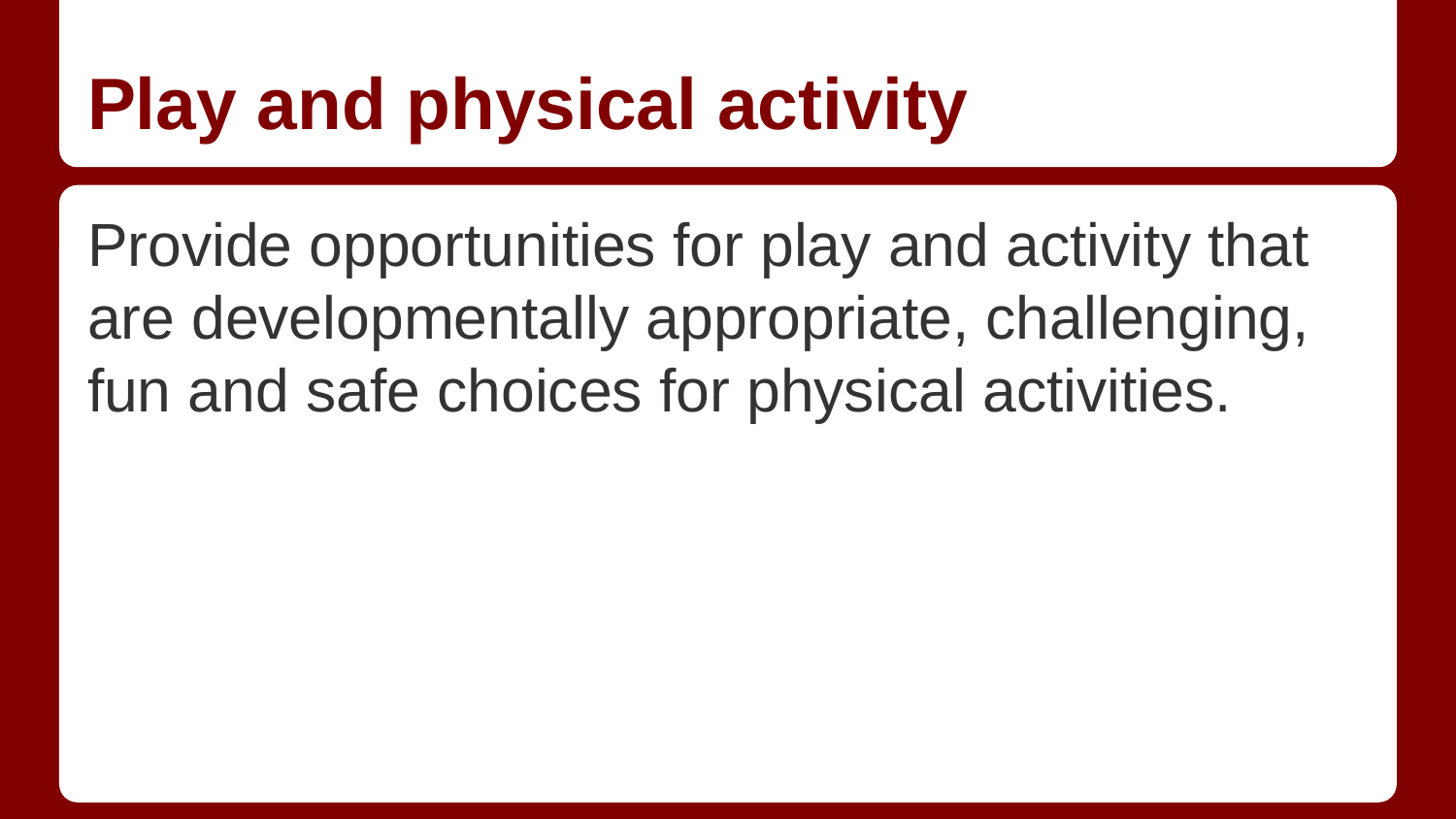

# Play and physical activity
Provide opportunities for play and activity that are developmentally appropriate, challenging, fun and safe choices for physical activities.